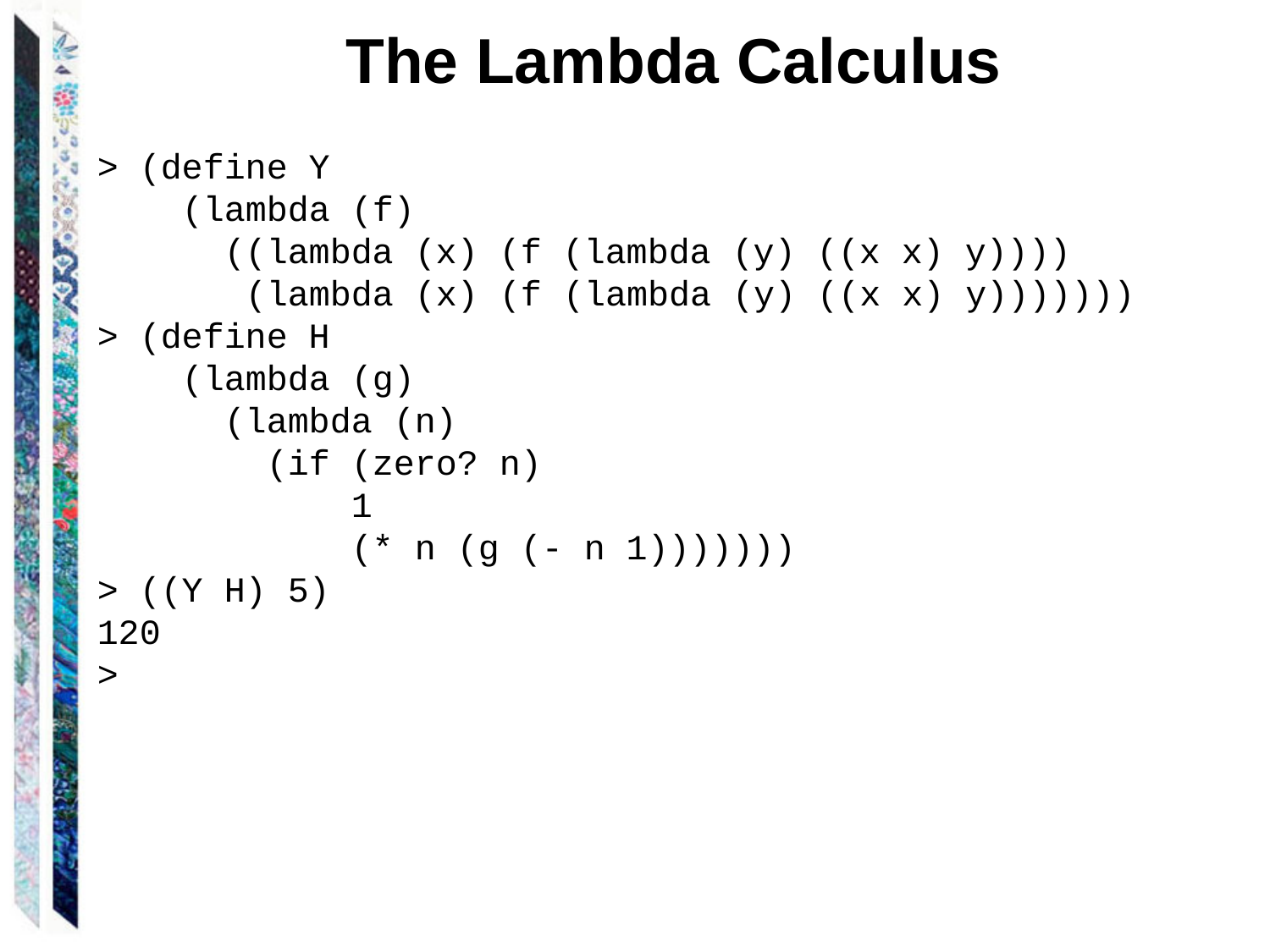

The Lambda Calculus
> (define Y
    (lambda (f)
      ((lambda (x) (f (lambda (y) ((x x) y))))
       (lambda (x) (f (lambda (y) ((x x) y)))))))
> (define H
    (lambda (g)
      (lambda (n)
        (if (zero? n)
            1
            (* n (g (- n 1)))))))
> ((Y H) 5)
120
>